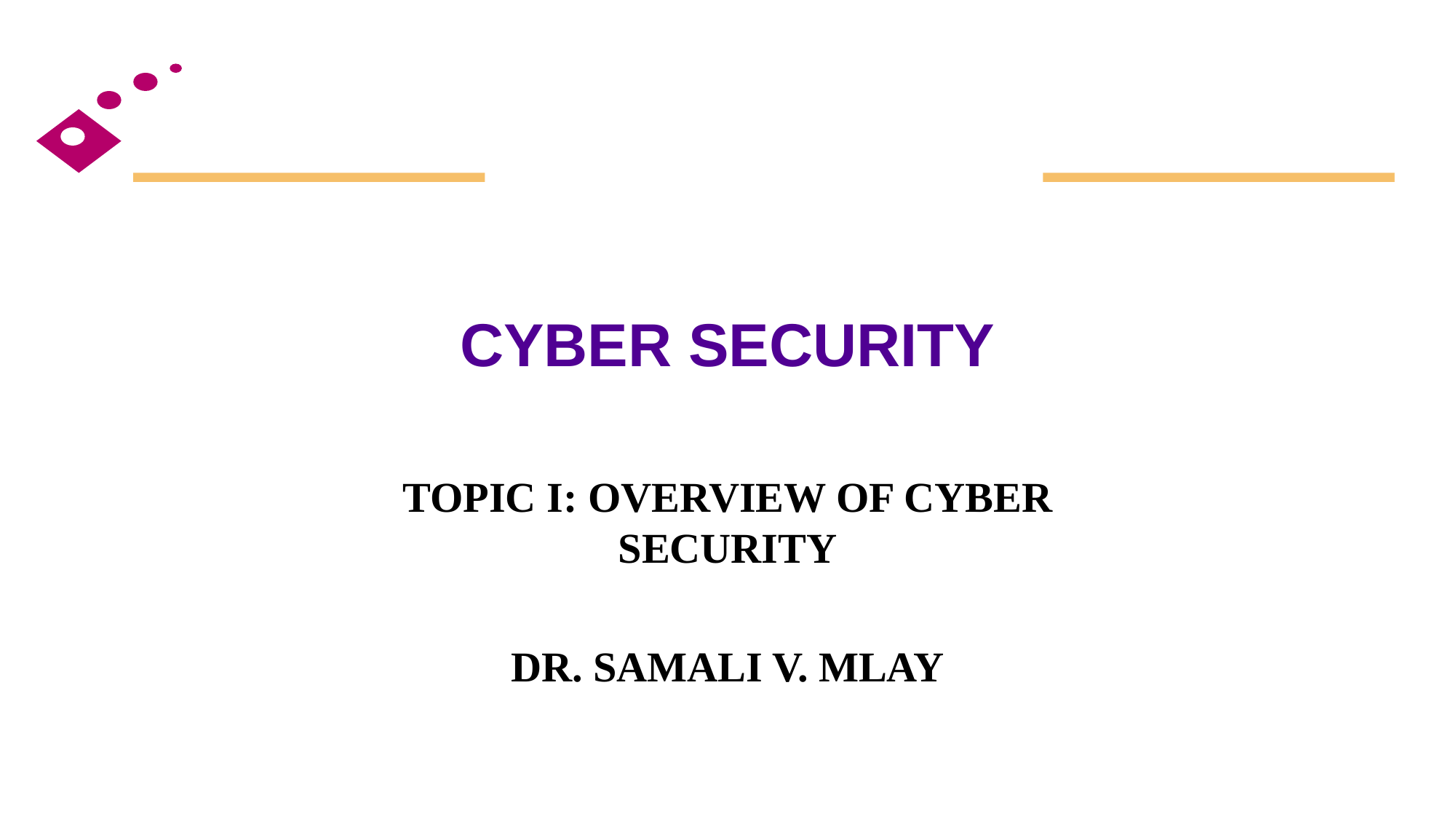

# CYBER SECURITY
TOPIC I: OVERVIEW OF CYBER SECURITY

DR. SAMALI V. MLAY